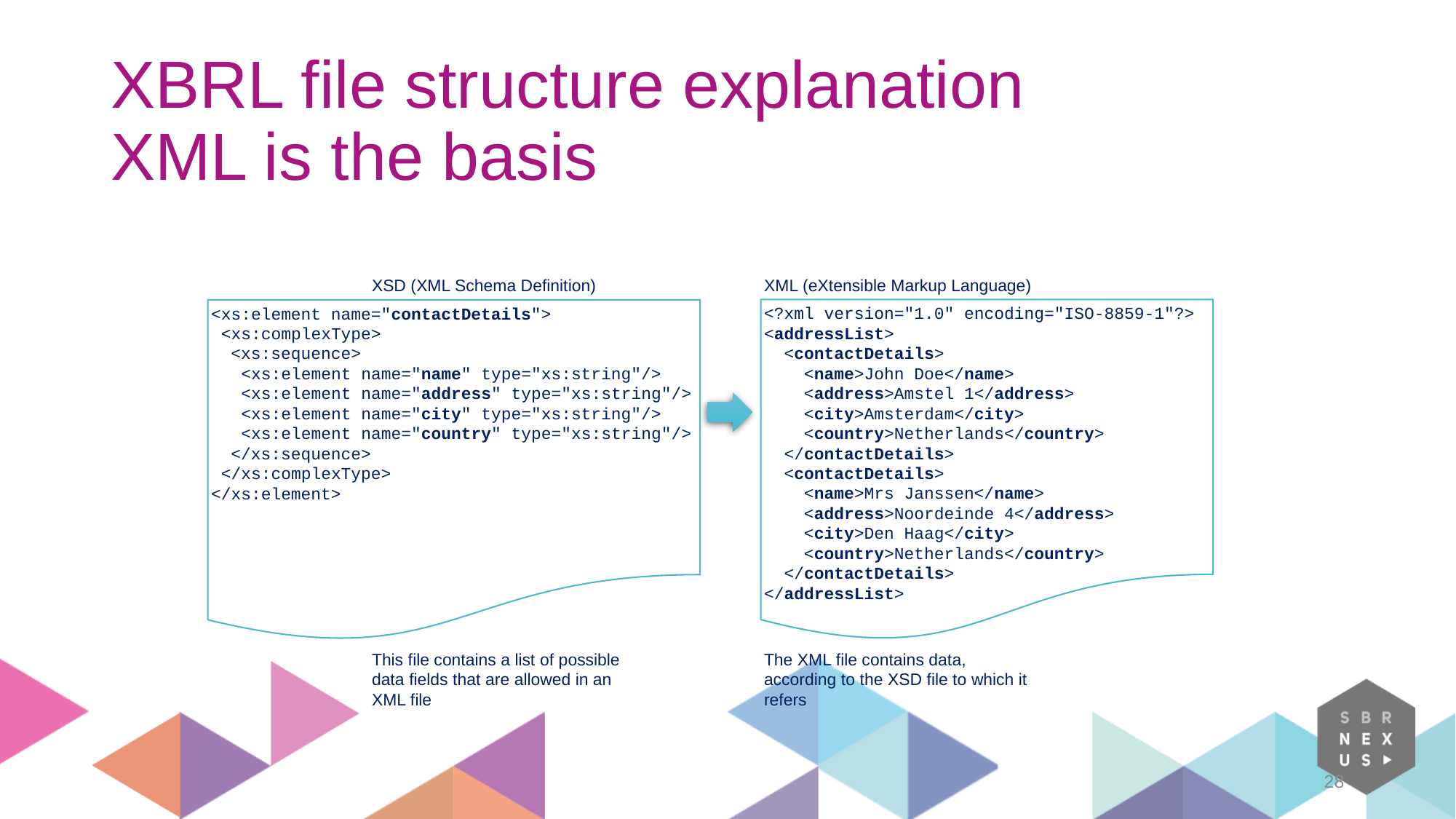

# XBRL file structure explanation XML is the basis
XSD (XML Schema Definition)
XML (eXtensible Markup Language)
<?xml version="1.0" encoding="ISO-8859-1"?>
<addressList>
  <contactDetails>
    <name>John Doe</name>
    <address>Amstel 1</address>
    <city>Amsterdam</city>
    <country>Netherlands</country>
  </contactDetails>
  <contactDetails>
    <name>Mrs Janssen</name>
    <address>Noordeinde 4</address>
    <city>Den Haag</city>
    <country>Netherlands</country>
  </contactDetails>
</addressList>

<xs:element name="contactDetails">
 <xs:complexType>
  <xs:sequence>
   <xs:element name="name" type="xs:string"/>
   <xs:element name="address" type="xs:string"/>
   <xs:element name="city" type="xs:string"/>
   <xs:element name="country" type="xs:string"/>
  </xs:sequence>
 </xs:complexType>
</xs:element>

This file contains a list of possible data fields that are allowed in an XML file
The XML file contains data, according to the XSD file to which it refers
28